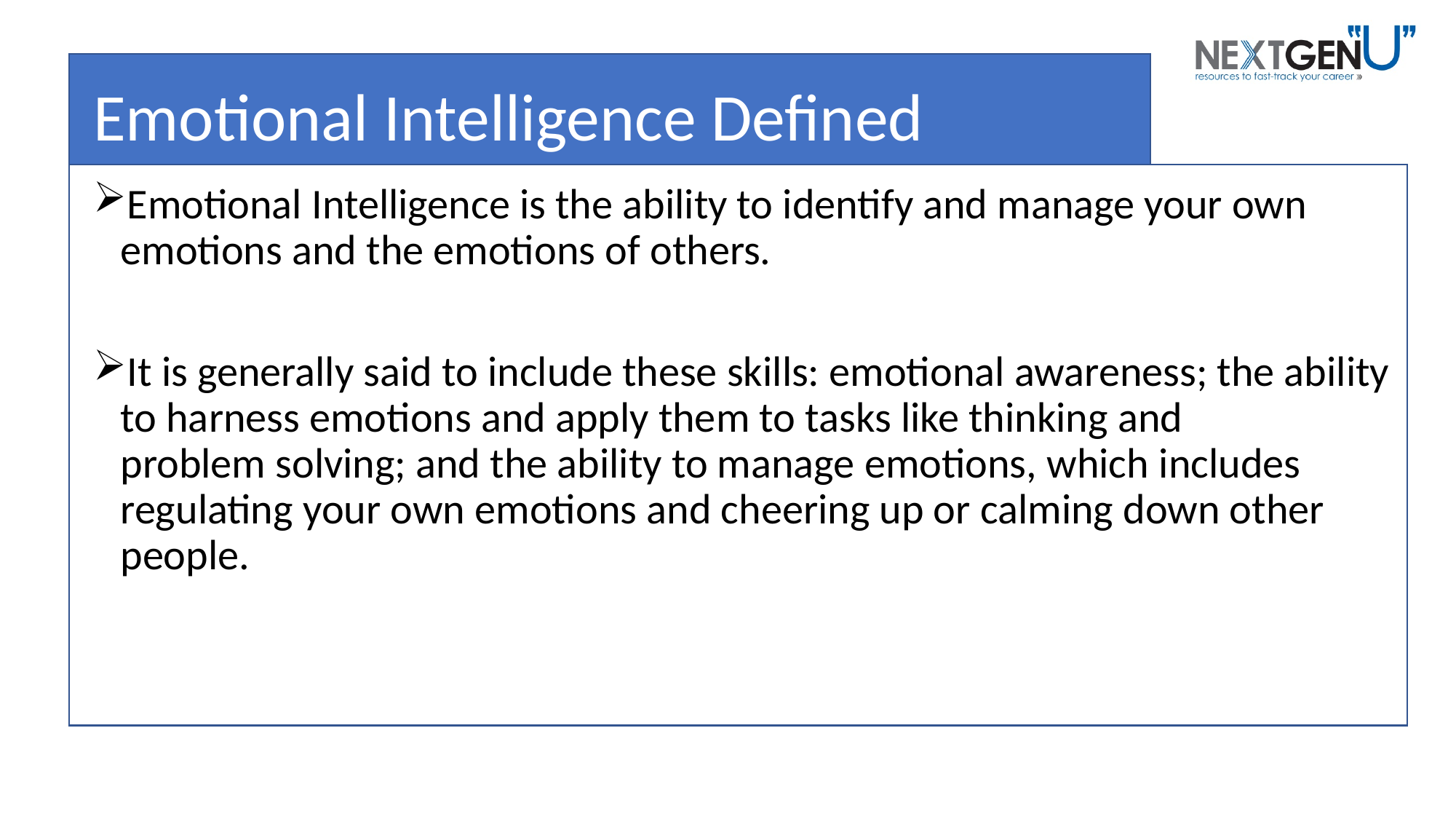

# Emotional Intelligence Defined

Emotional Intelligence is the ability to identify and manage your own emotions and the emotions of others.

It is generally said to include these skills: emotional awareness; the ability to harness emotions and apply them to tasks like thinking and problem solving; and the ability to manage emotions, which includes regulating your own emotions and cheering up or calming down other people.